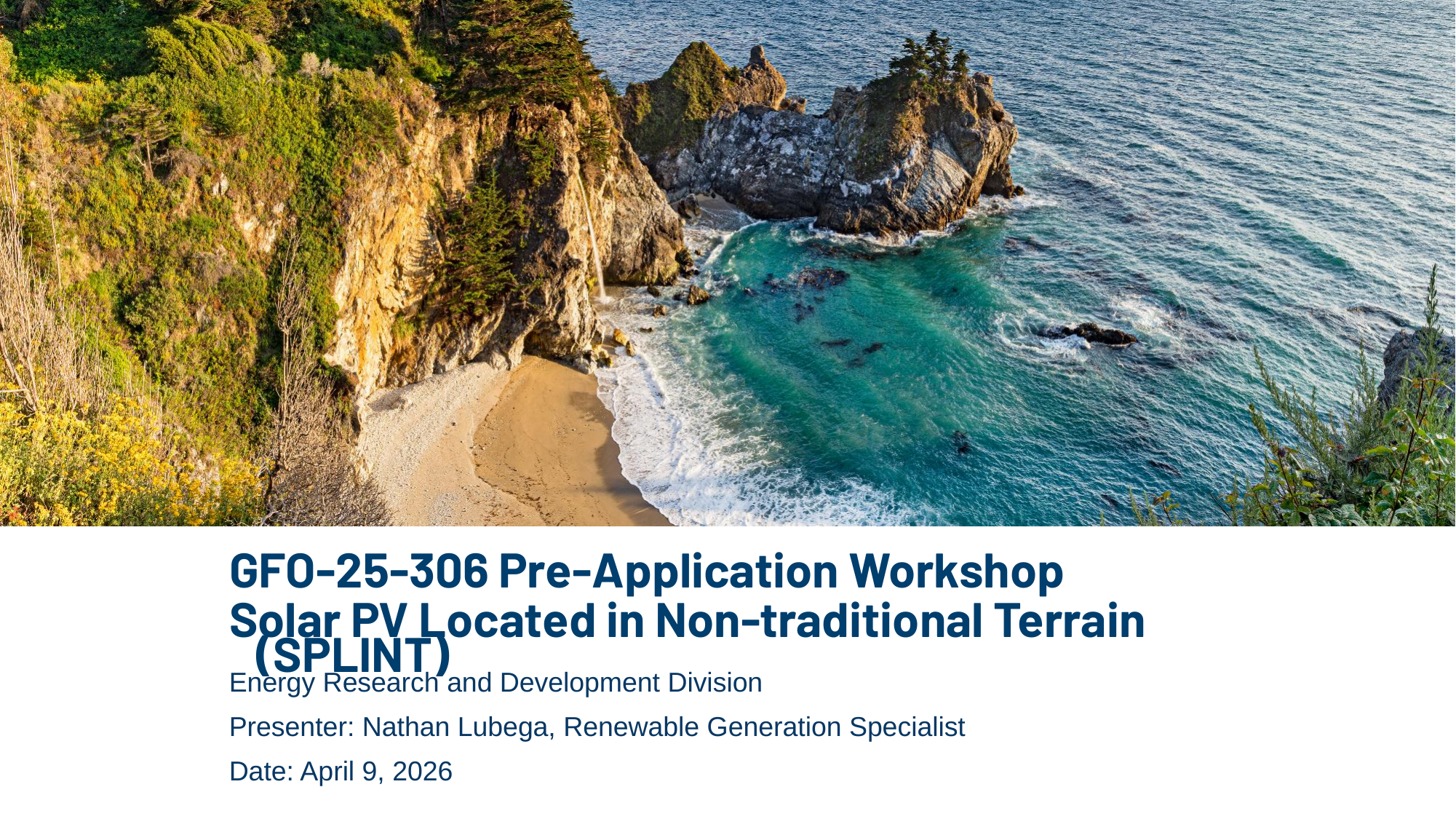

GFO-25-306 Pre-Application Workshop
Solar PV Located in Non-traditional Terrain (SPLINT)

Energy Research and Development Division
Presenter: Nathan Lubega, Renewable Generation Specialist
Date: April 9, 2026